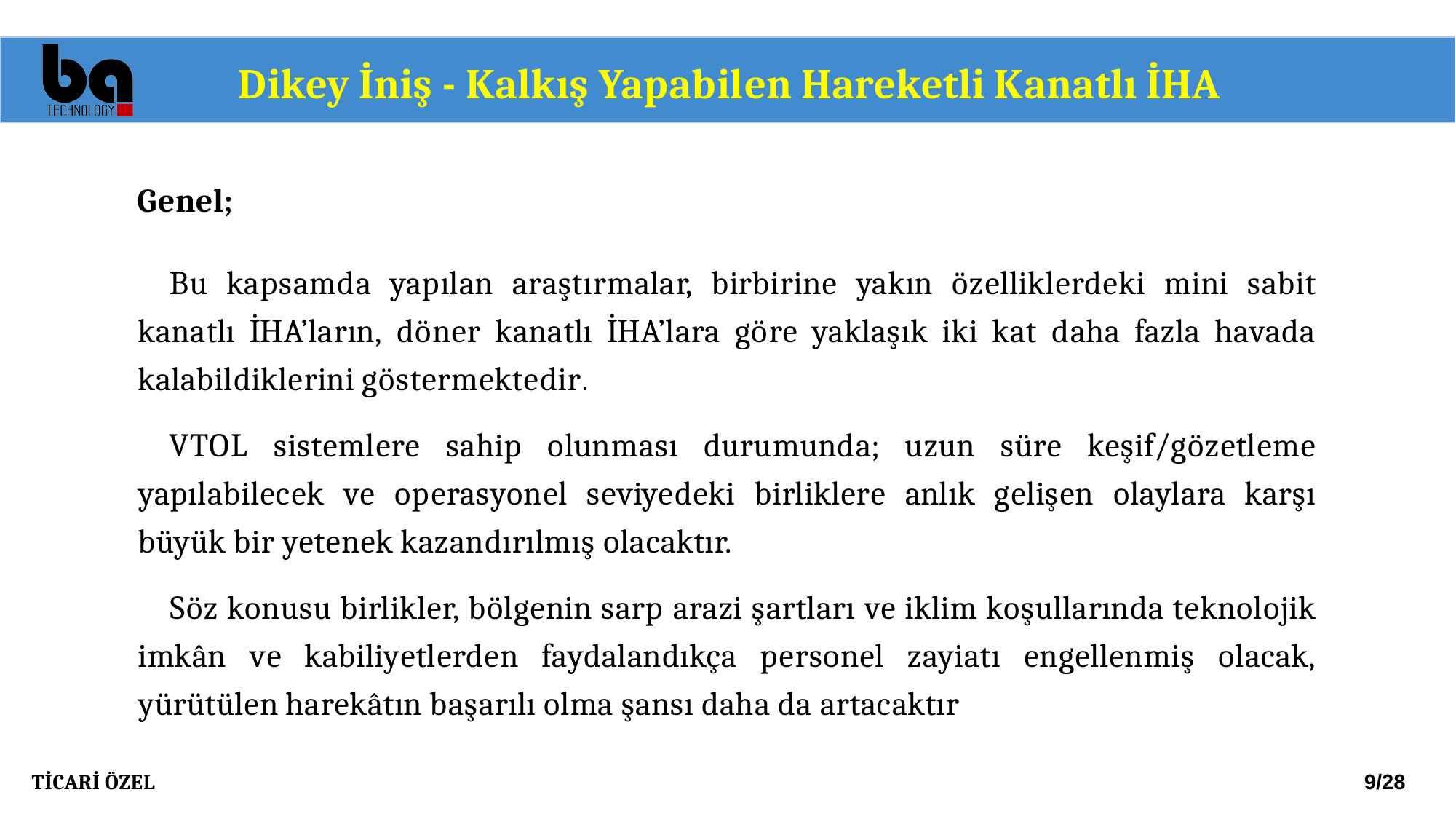

Dikey İniş - Kalkış Yapabilen Hareketli Kanatlı İHA
Genel;
Bu kapsamda yapılan araştırmalar, birbirine yakın özelliklerdeki mini sabit kanatlı İHA’ların, döner kanatlı İHA’lara göre yaklaşık iki kat daha fazla havada kalabildiklerini göstermektedir.
VTOL sistemlere sahip olunması durumunda; uzun süre keşif/gözetleme yapılabilecek ve operasyonel seviyedeki birliklere anlık gelişen olaylara karşı büyük bir yetenek kazandırılmış olacaktır.
Söz konusu birlikler, bölgenin sarp arazi şartları ve iklim koşullarında teknolojik imkân ve kabiliyetlerden faydalandıkça personel zayiatı engellenmiş olacak, yürütülen harekâtın başarılı olma şansı daha da artacaktır